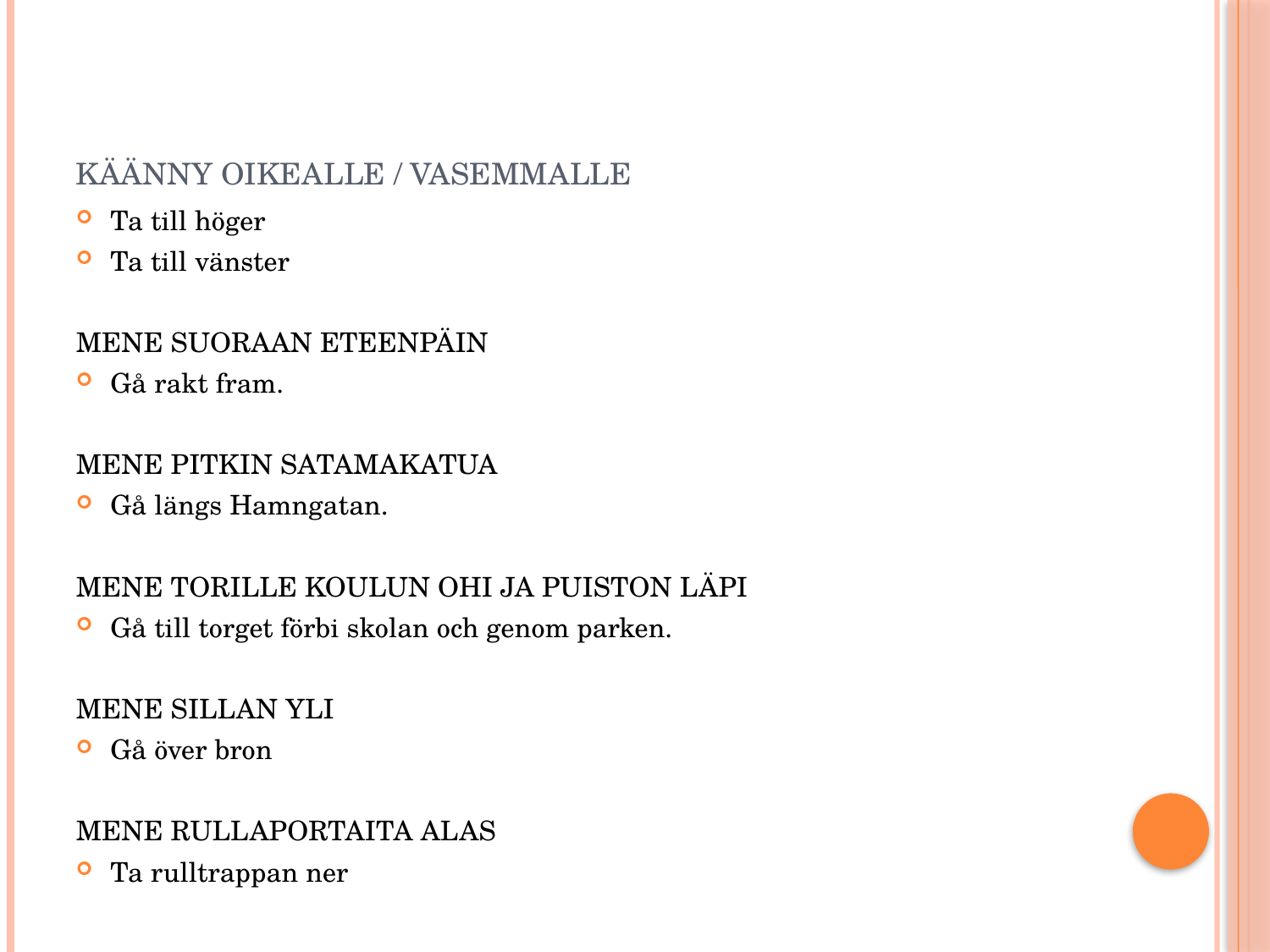

# Käänny oikealle / vasemmalle
Ta till höger
Ta till vänster

MENE SUORAAN ETEENPÄIN
Gå rakt fram.

MENE PITKIN SATAMAKATUA
Gå längs Hamngatan.

MENE TORILLE KOULUN OHI JA PUISTON LÄPI
Gå till torget förbi skolan och genom parken.

MENE SILLAN YLI
Gå över bron

MENE RULLAPORTAITA ALAS
Ta rulltrappan ner